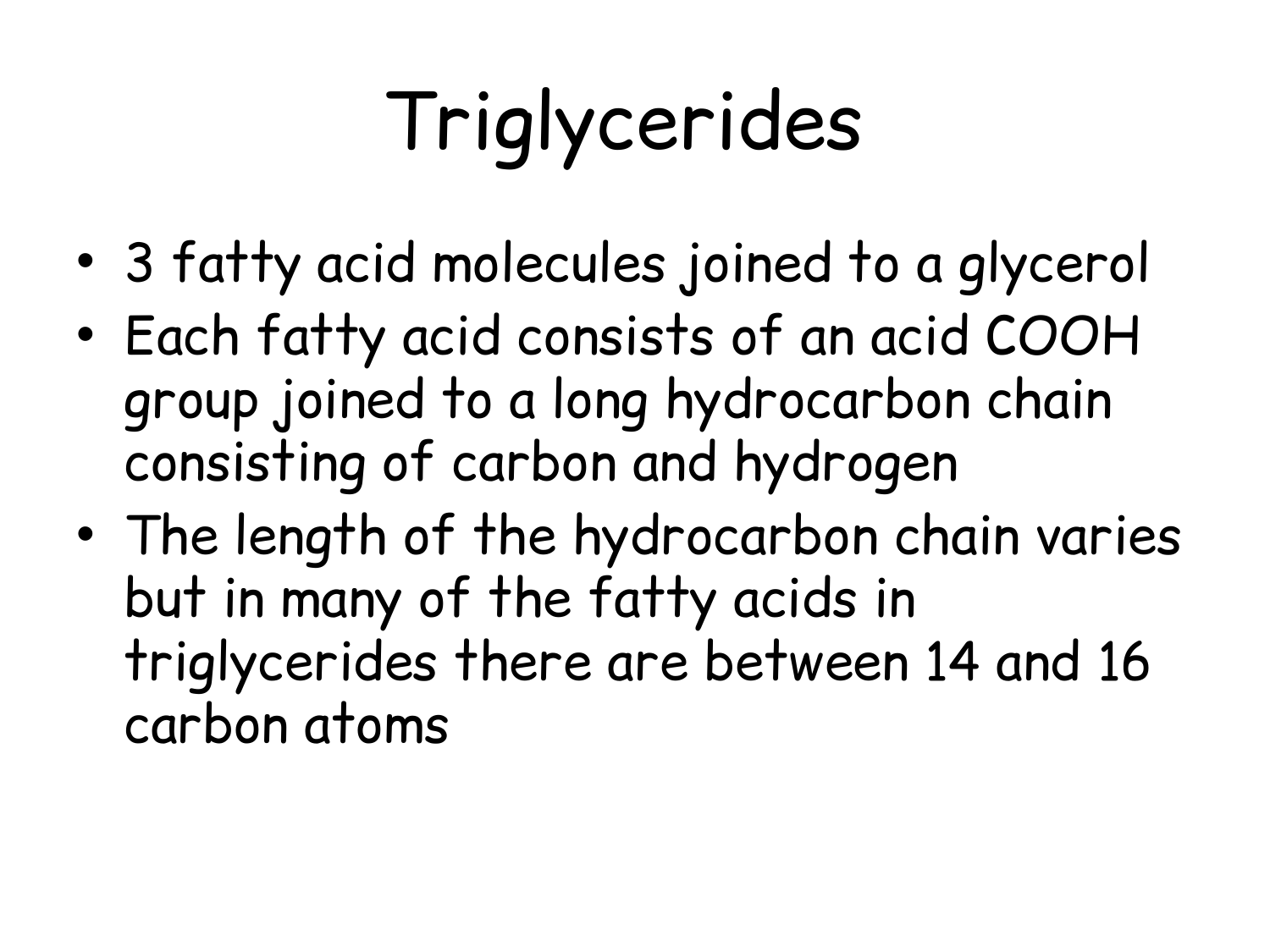

# Triglycerides
3 fatty acid molecules joined to a glycerol
Each fatty acid consists of an acid COOH group joined to a long hydrocarbon chain consisting of carbon and hydrogen
The length of the hydrocarbon chain varies but in many of the fatty acids in triglycerides there are between 14 and 16 carbon atoms